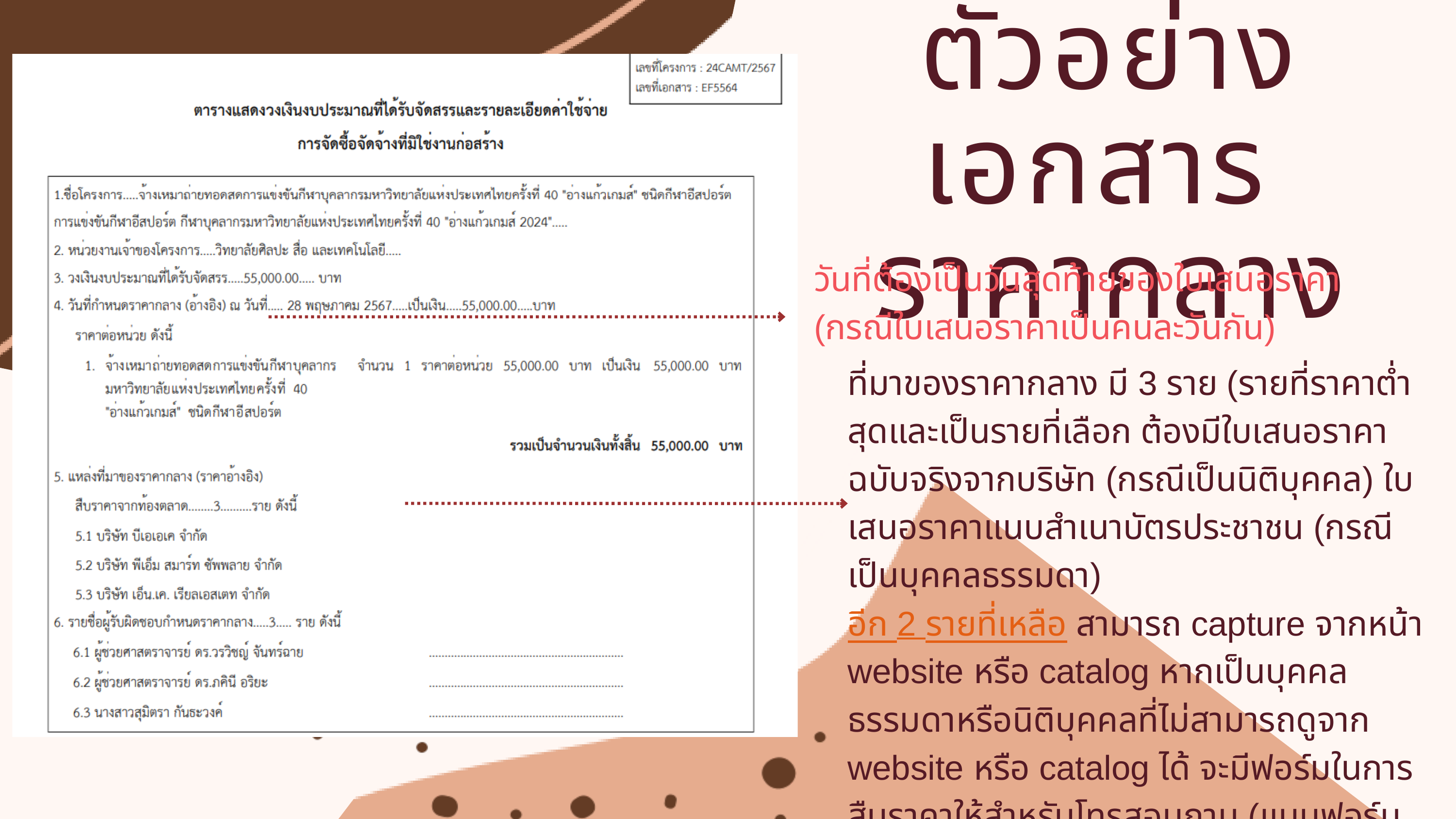

ตัวอย่างเอกสาร
ราคากลาง

วันที่ต้องเป็นวันสุดท้ายของใบเสนอราคา (กรณีใบเสนอราคาเป็นคนละวันกัน)

ที่มาของราคากลาง มี 3 ราย (รายที่ราคาต่ำสุดและเป็นรายที่เลือก ต้องมีใบเสนอราคาฉบับจริงจากบริษัท (กรณีเป็นนิติบุคคล) ใบเสนอราคาแนบสำเนาบัตรประชาชน (กรณีเป็นบุคคลธรรมดา)
อีก 2 รายที่เหลือ สามารถ capture จากหน้า website หรือ catalog หากเป็นบุคคลธรรมดาหรือนิติบุคคลที่ไม่สามารถดูจาก website หรือ catalog ได้ จะมีฟอร์มในการสืบราคาให้สำหรับโทรสอบถาม (แบบฟอร์มดาวน์โหลดได้ที่นี่ https://www.camt.cmu.ac.th/งานการเงินการคลังและพัสดุ)